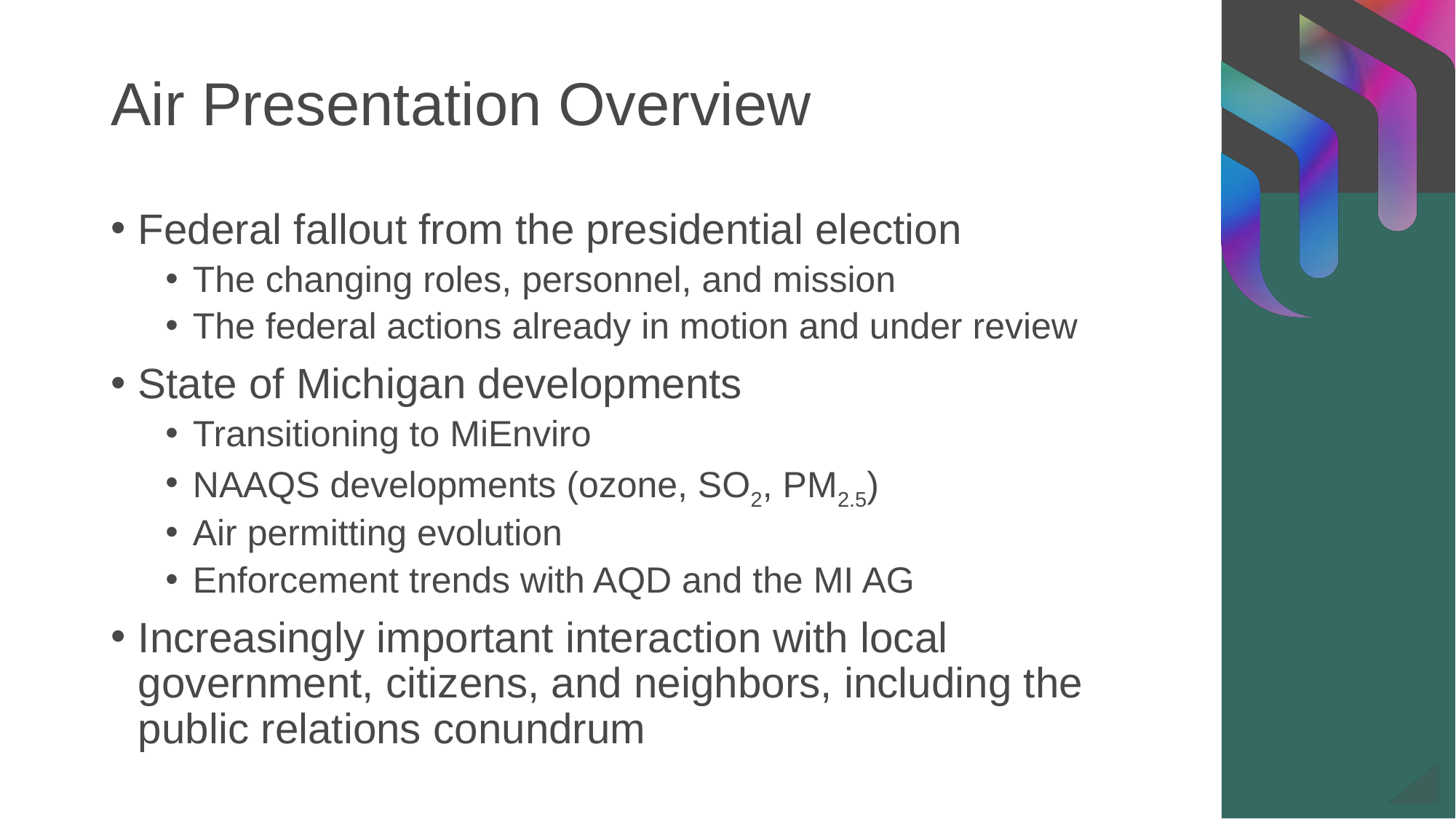

# Air Presentation Overview
Federal fallout from the presidential election
The changing roles, personnel, and mission
The federal actions already in motion and under review
State of Michigan developments
Transitioning to MiEnviro
NAAQS developments (ozone, SO2, PM2.5)
Air permitting evolution
Enforcement trends with AQD and the MI AG
Increasingly important interaction with local government, citizens, and neighbors, including the public relations conundrum